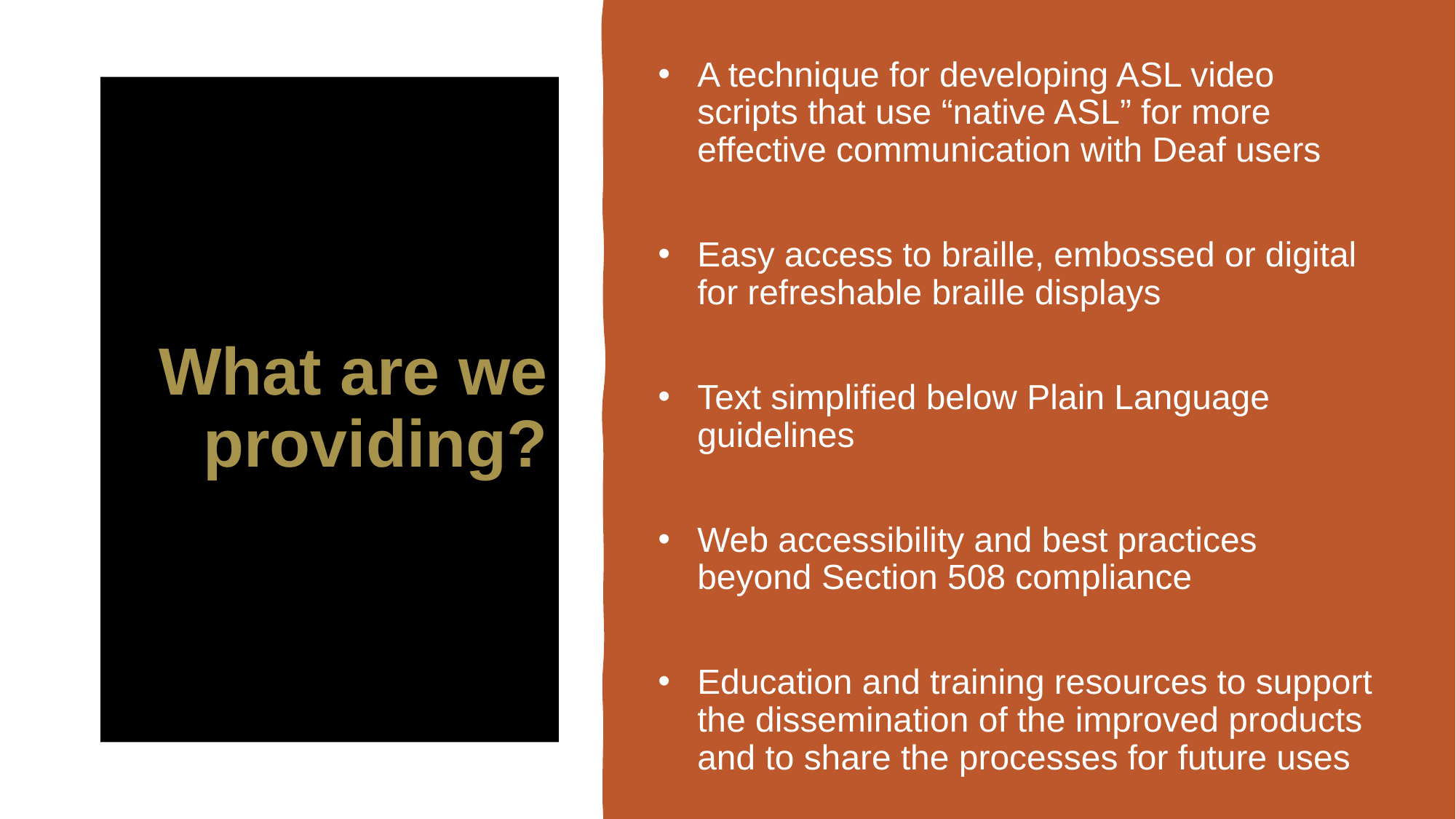

A technique for developing ASL video scripts that use “native ASL” for more effective communication with Deaf users

Easy access to braille, embossed or digital for refreshable braille displays

Text simplified below Plain Language guidelines

Web accessibility and best practices beyond Section 508 compliance

Education and training resources to support the dissemination of the improved products and to share the processes for future uses
# What are we providing?